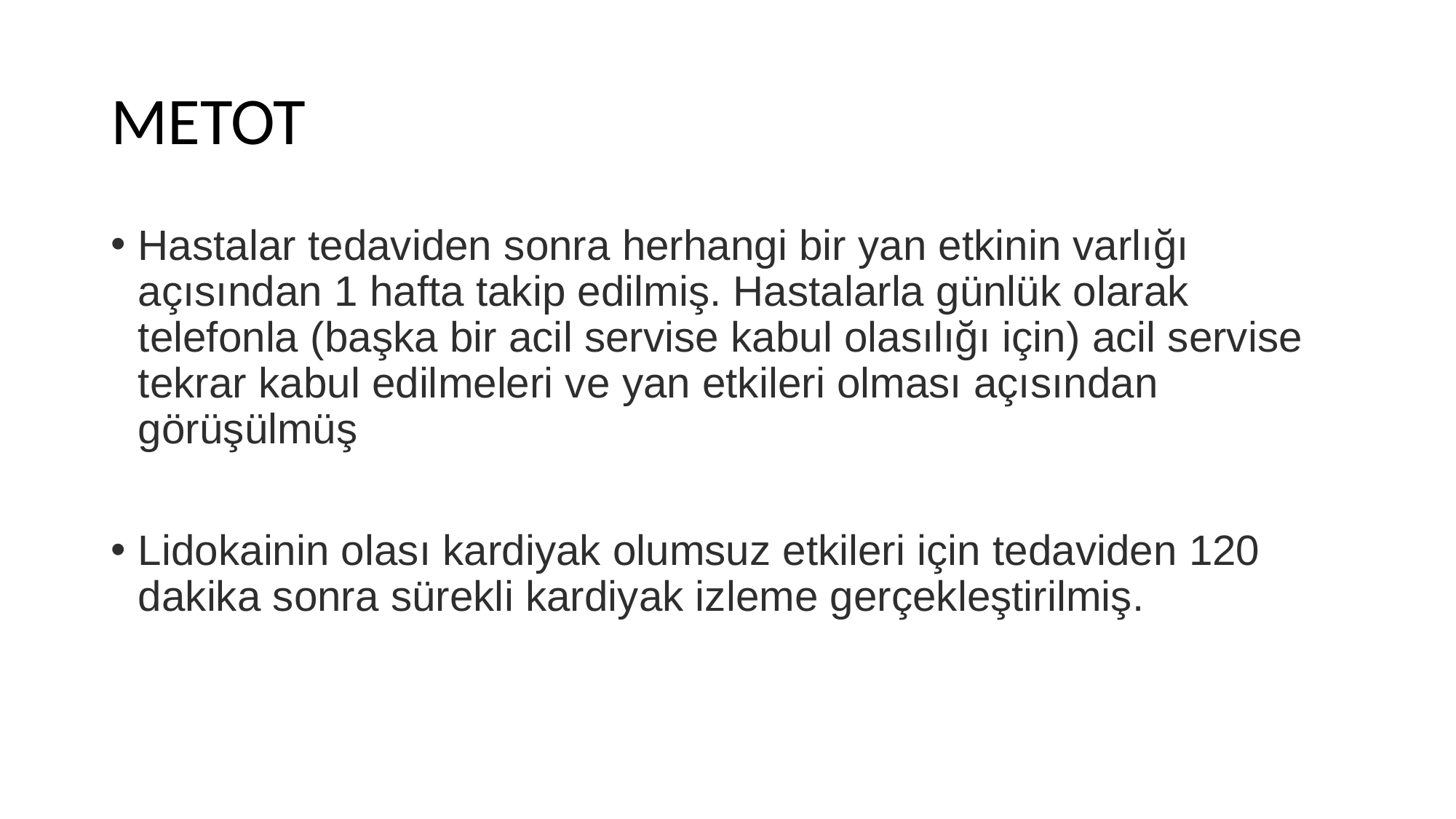

# METOT
Hastalar tedaviden sonra herhangi bir yan etkinin varlığı açısından 1 hafta takip edilmiş. Hastalarla günlük olarak telefonla (başka bir acil servise kabul olasılığı için) acil servise tekrar kabul edilmeleri ve yan etkileri olması açısından görüşülmüş

Lidokainin olası kardiyak olumsuz etkileri için tedaviden 120 dakika sonra sürekli kardiyak izleme gerçekleştirilmiş.